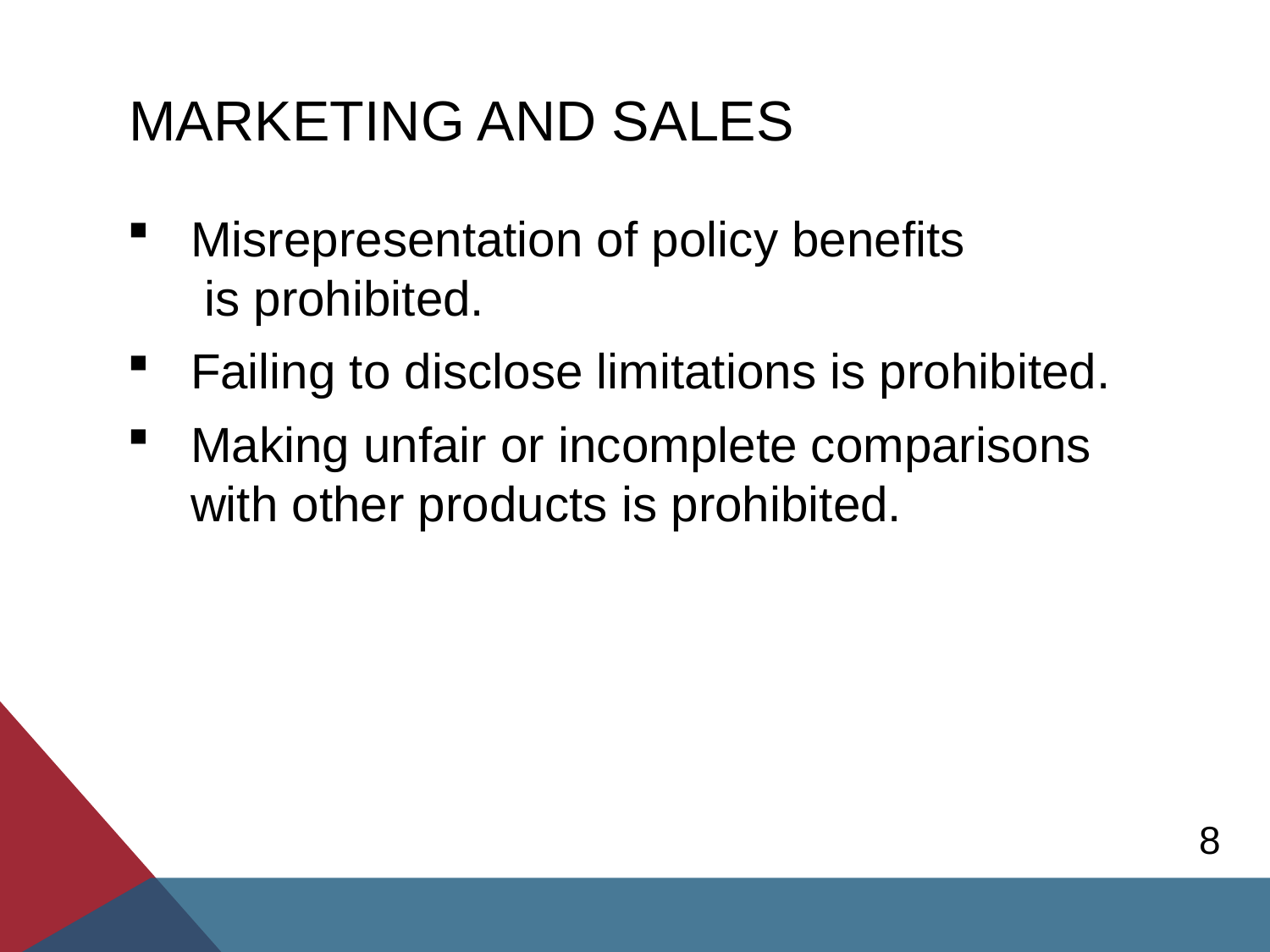

# Marketing and Sales
Misrepresentation of policy benefits               is prohibited.
Failing to disclose limitations is prohibited.
Making unfair or incomplete comparisons with other products is prohibited.

8